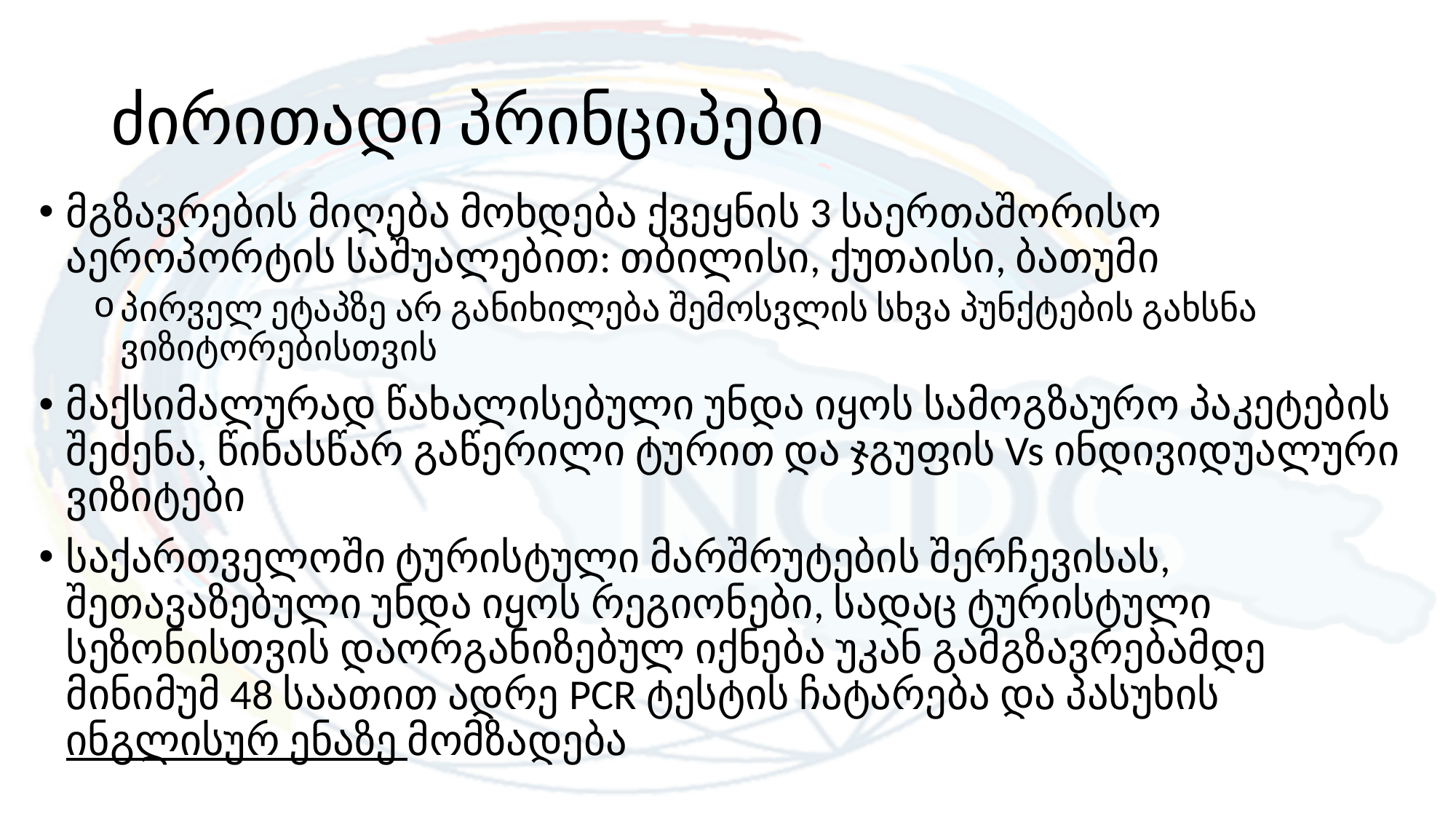

# ძირითადი პრინციპები
მგზავრების მიღება მოხდება ქვეყნის 3 საერთაშორისო აეროპორტის საშუალებით: თბილისი, ქუთაისი, ბათუმი
პირველ ეტაპზე არ განიხილება შემოსვლის სხვა პუნქტების გახსნა ვიზიტორებისთვის
მაქსიმალურად წახალისებული უნდა იყოს სამოგზაურო პაკეტების შეძენა, წინასწარ გაწერილი ტურით და ჯგუფის Vs ინდივიდუალური ვიზიტები
საქართველოში ტურისტული მარშრუტების შერჩევისას, შეთავაზებული უნდა იყოს რეგიონები, სადაც ტურისტული სეზონისთვის დაორგანიზებულ იქნება უკან გამგზავრებამდე მინიმუმ 48 საათით ადრე PCR ტესტის ჩატარება და პასუხის ინგლისურ ენაზე მომზადება